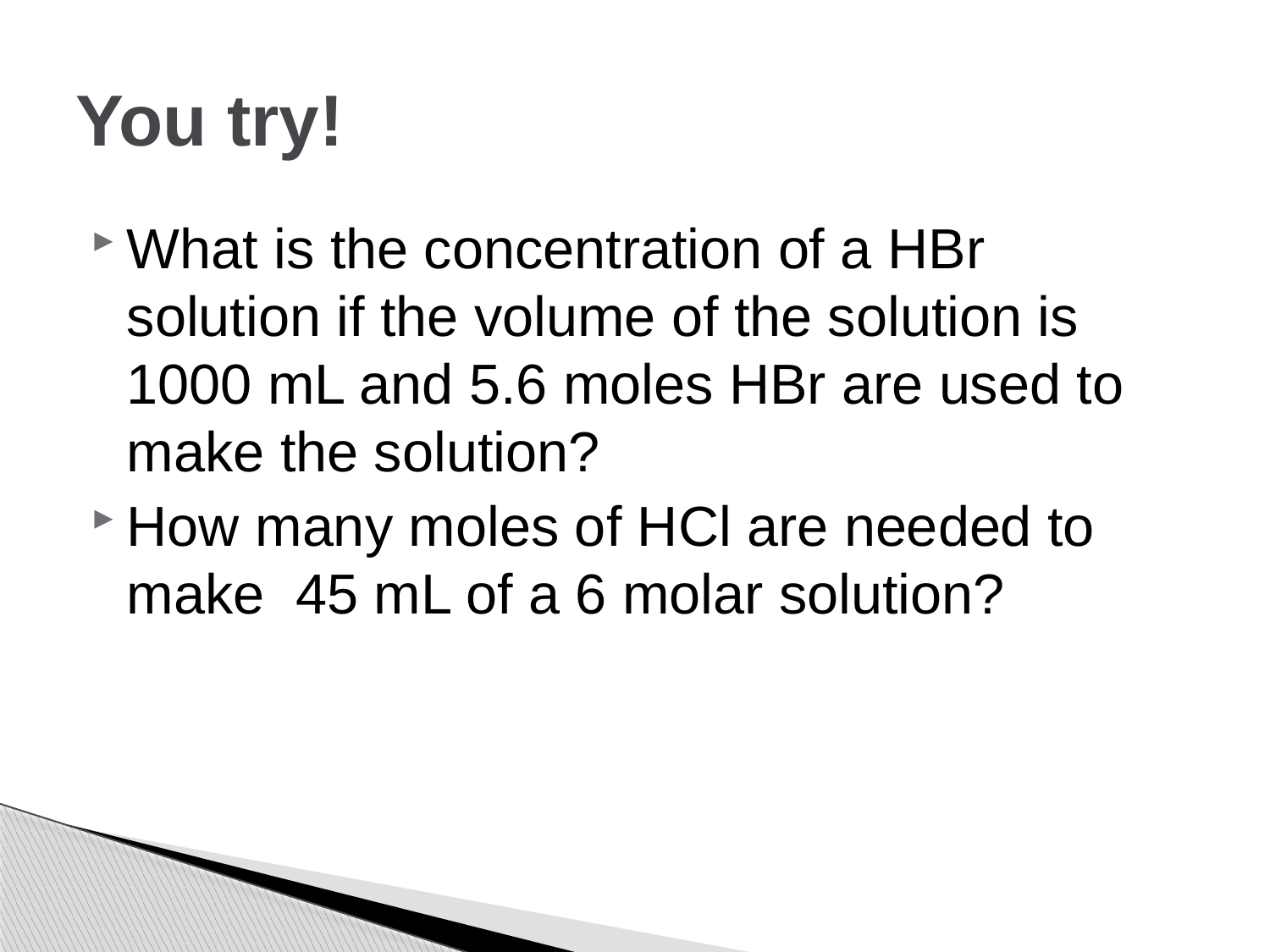

# You try!
What is the concentration of a HBr solution if the volume of the solution is 1000 mL and 5.6 moles HBr are used to make the solution?
How many moles of HCl are needed to make  45 mL of a 6 molar solution?